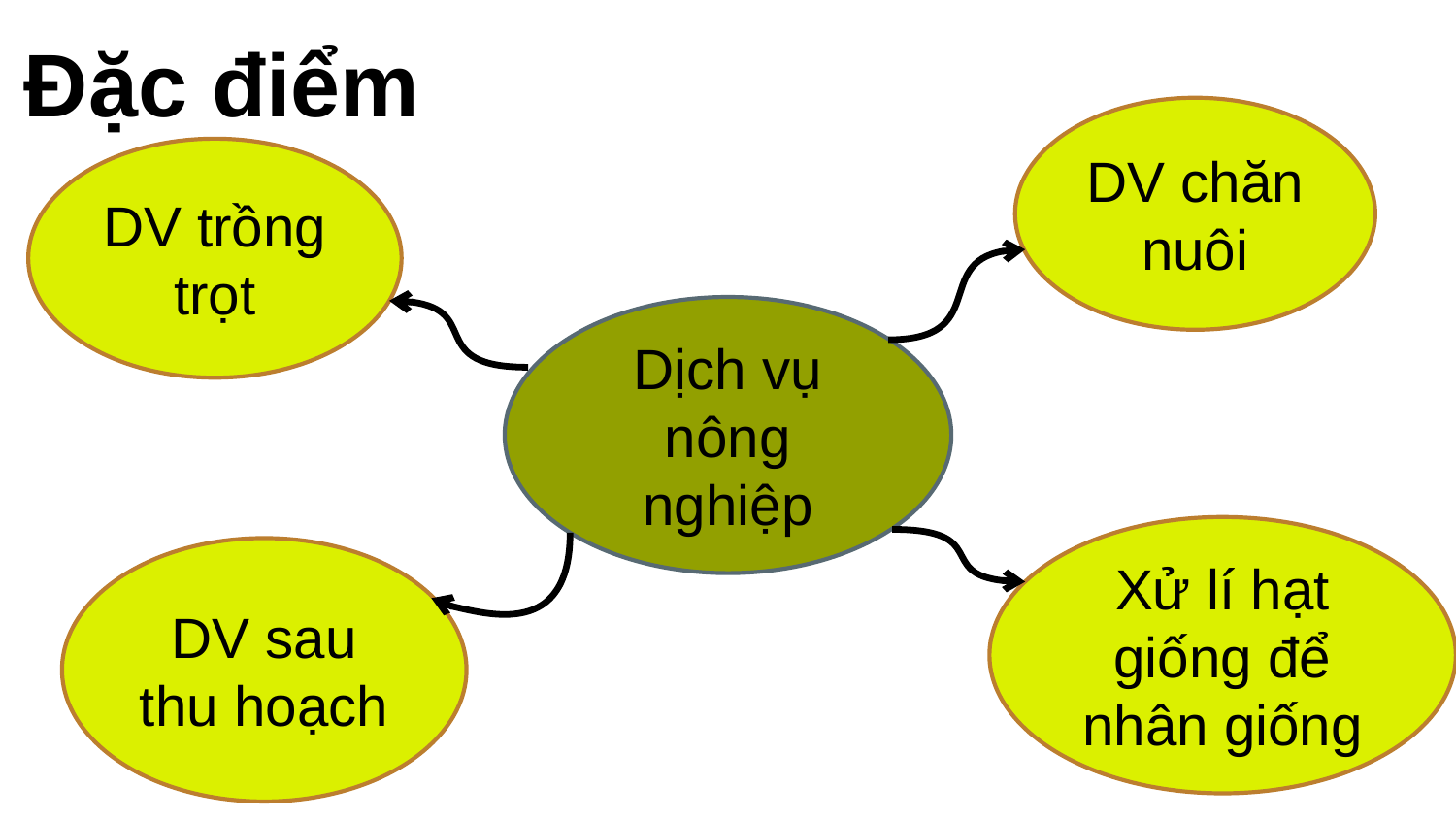

Đặc điểm
#
DV chăn nuôi
DV trồng trọt
Dịch vụ nông nghiệp
Xử lí hạt giống để nhân giống
DV sau thu hoạch